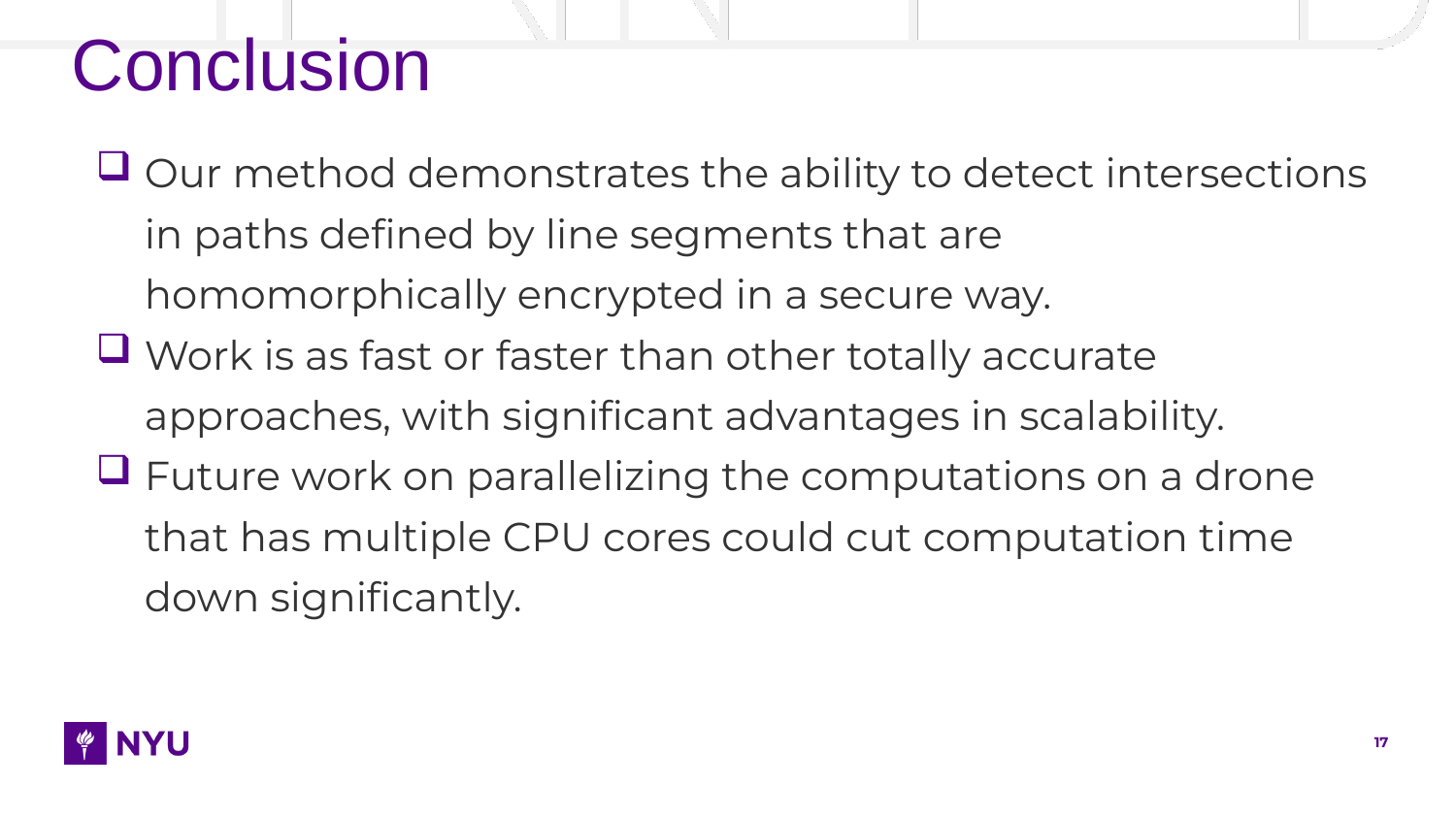

# Conclusion
Our method demonstrates the ability to detect intersections in paths defined by line segments that are homomorphically encrypted in a secure way.
Work is as fast or faster than other totally accurate approaches, with significant advantages in scalability.
Future work on parallelizing the computations on a drone that has multiple CPU cores could cut computation time down significantly.